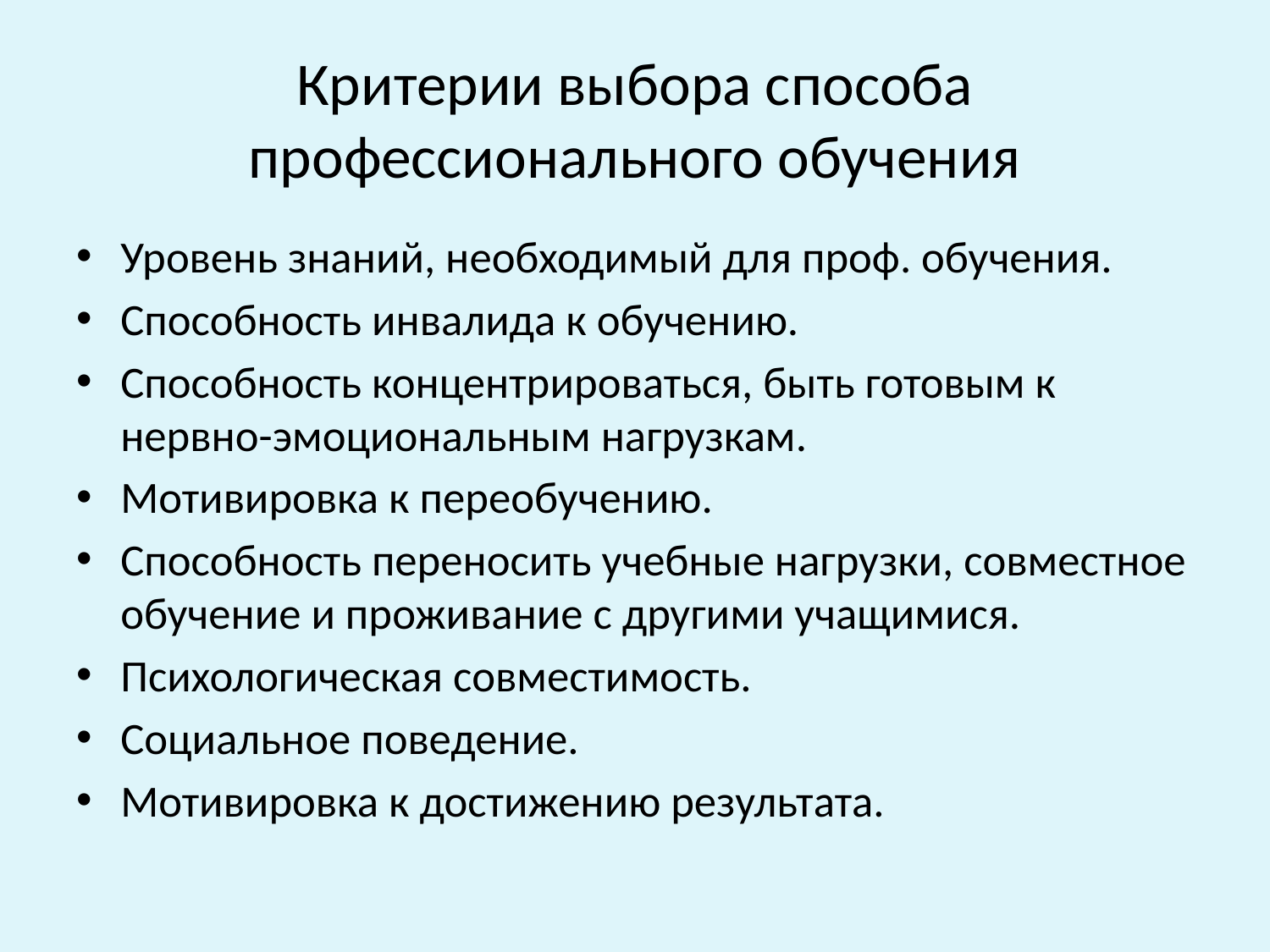

# Критерии выбора способа профессионального обучения
Уровень знаний, необходимый для проф. обучения.
Способность инвалида к обучению.
Способность концентрироваться, быть готовым к нервно-эмоциональным нагрузкам.
Мотивировка к переобучению.
Способность переносить учебные нагрузки, совместное обучение и проживание с другими учащимися.
Психологическая совместимость.
Социальное поведение.
Мотивировка к достижению результата.